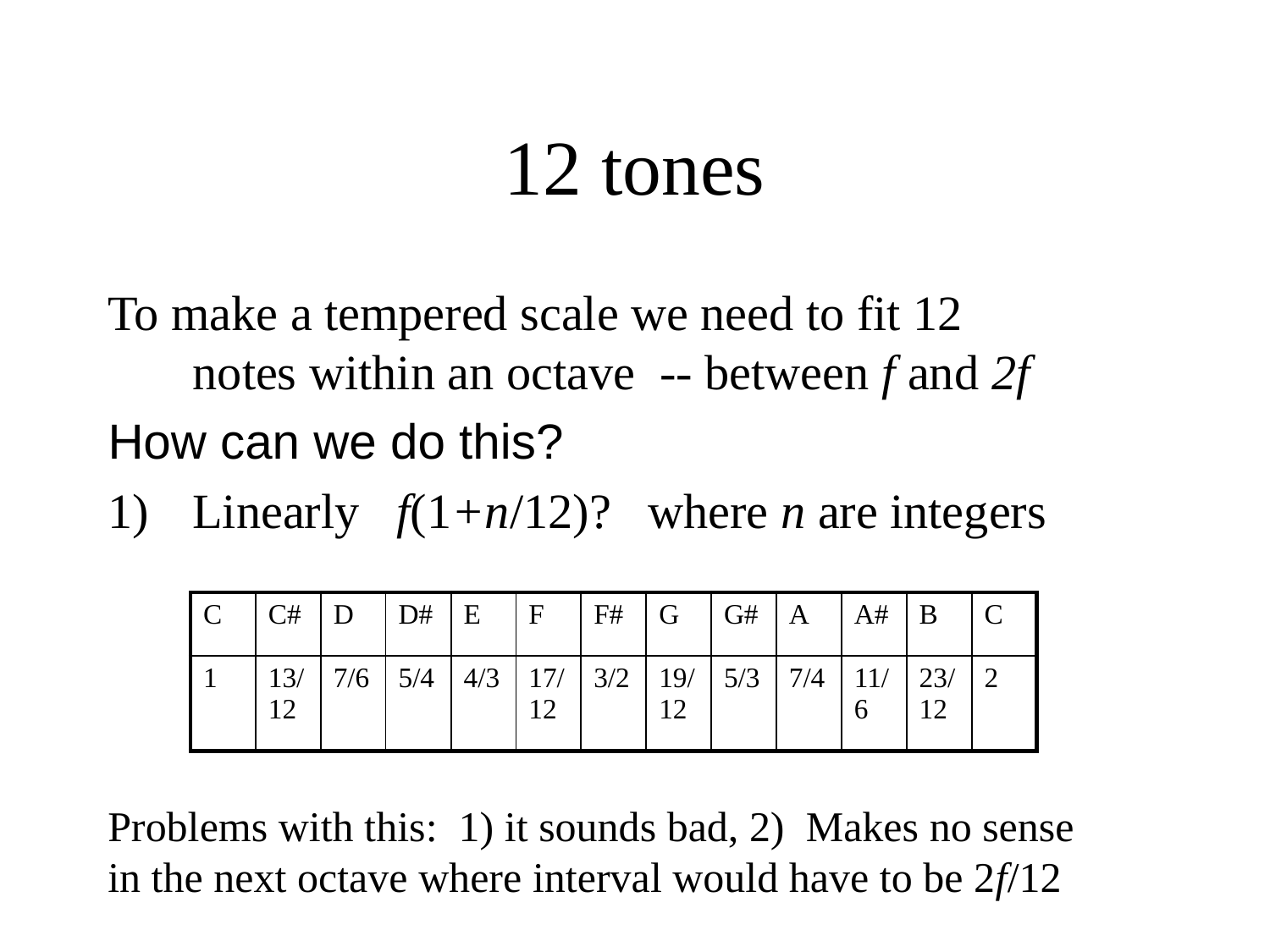

# 12 tones
To make a tempered scale we need to fit 12 notes within an octave  -- between f and 2f
How can we do this?
Linearly   f(1+n/12)?   where n are integers

| C | C# | D | D# | E | F | F# | G | G# | A | A# | B | C |
| --- | --- | --- | --- | --- | --- | --- | --- | --- | --- | --- | --- | --- |
| 1 | 13/12 | 7/6 | 5/4 | 4/3 | 17/12 | 3/2 | 19/12 | 5/3 | 7/4 | 11/6 | 23/12 | 2 |
Problems with this:  1) it sounds bad, 2)  Makes no sense in the next octave where interval would have to be 2f/12